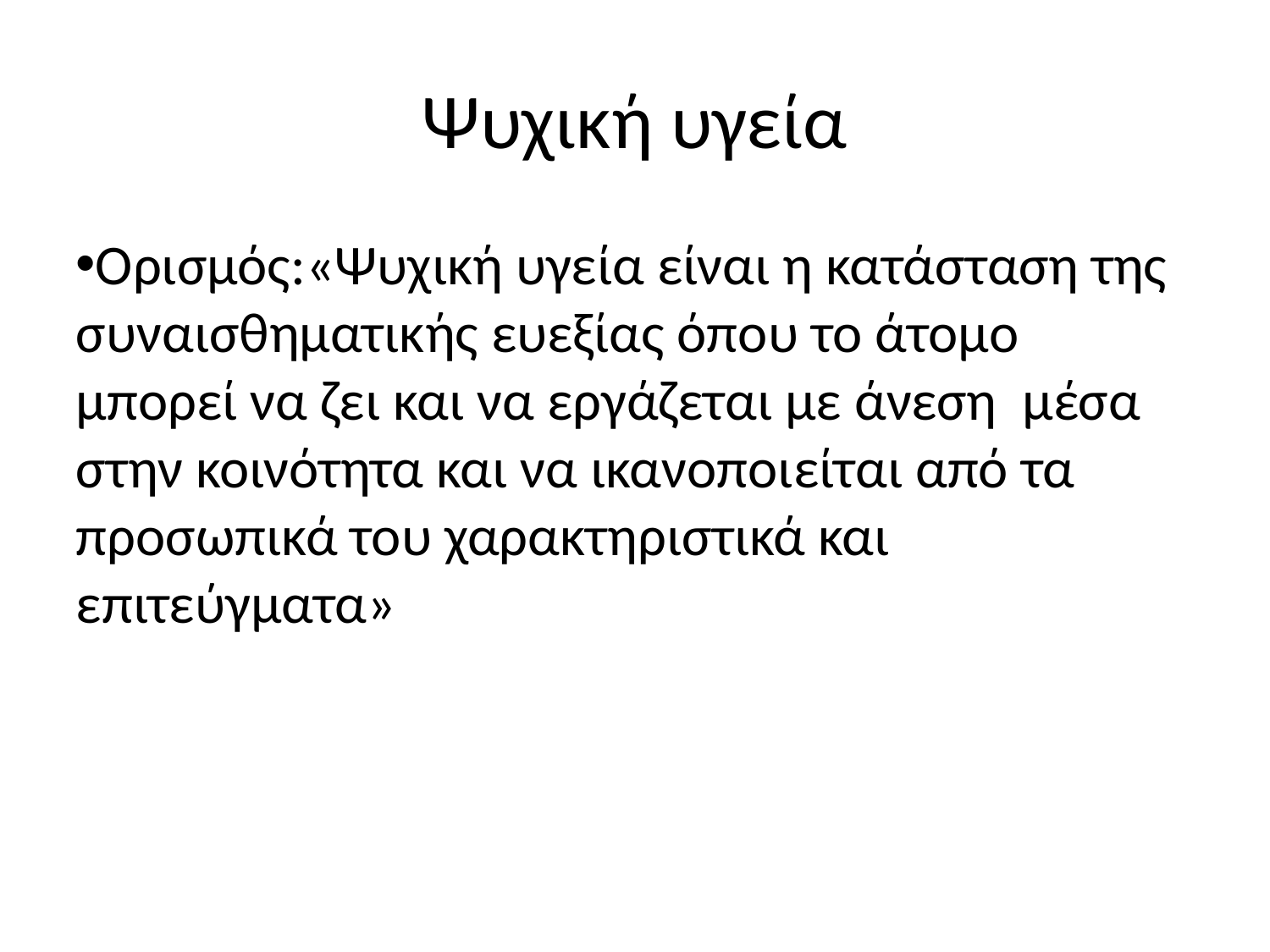

Ψυχική υγεία
Ορισμός:«Ψυχική υγεία είναι η κατάσταση της συναισθηματικής ευεξίας όπου το άτομο μπορεί να ζει και να εργάζεται με άνεση  μέσα στην κοινότητα και να ικανοποιείται από τα προσωπικά του χαρακτηριστικά και επιτεύγματα»